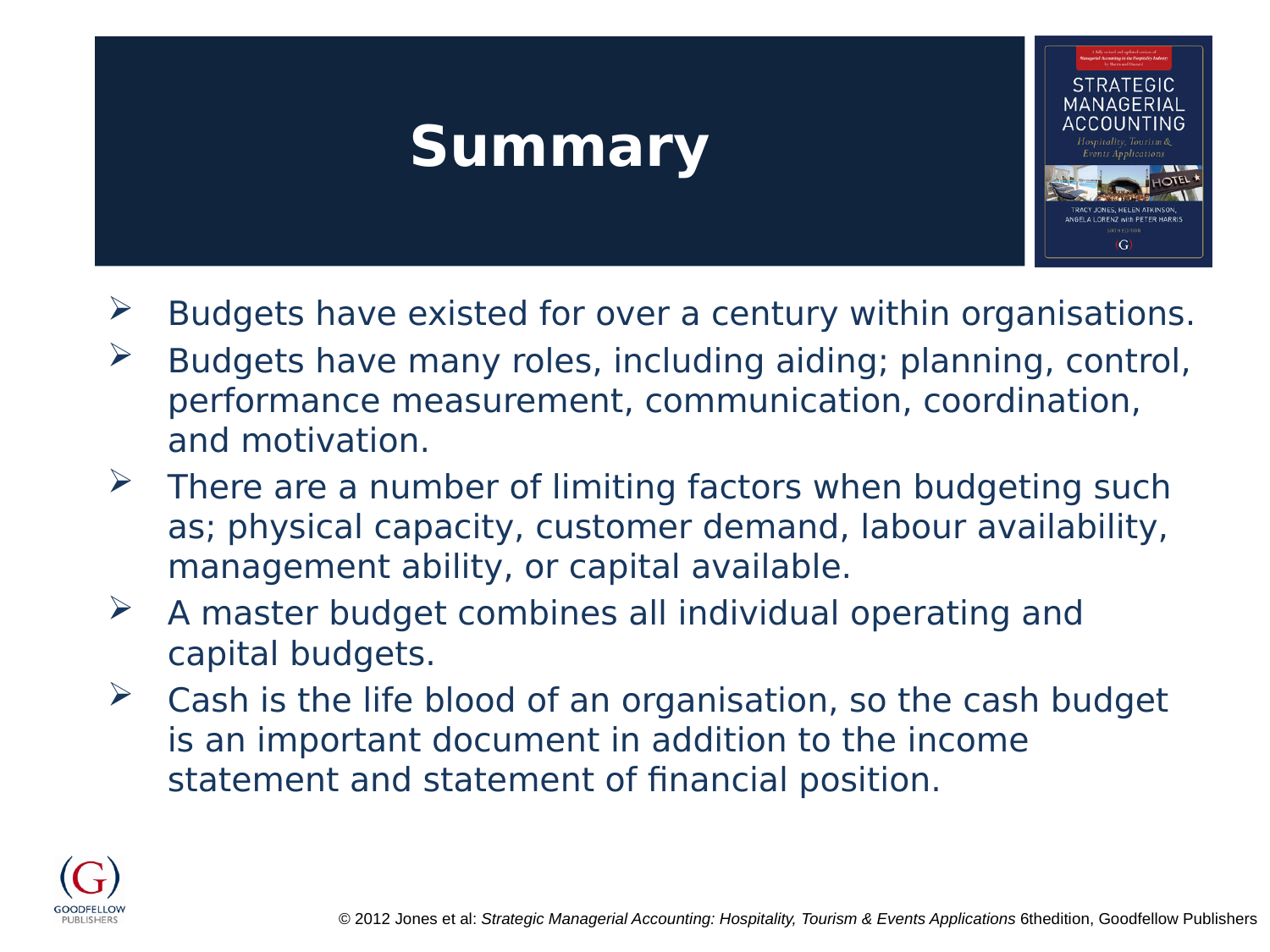

# Summary
Budgets have existed for over a century within organisations.
Budgets have many roles, including aiding; planning, control, performance measurement, communication, coordination, and motivation.
There are a number of limiting factors when budgeting such as; physical capacity, customer demand, labour availability, management ability, or capital available.
A master budget combines all individual operating and capital budgets.
Cash is the life blood of an organisation, so the cash budget is an important document in addition to the income statement and statement of financial position.